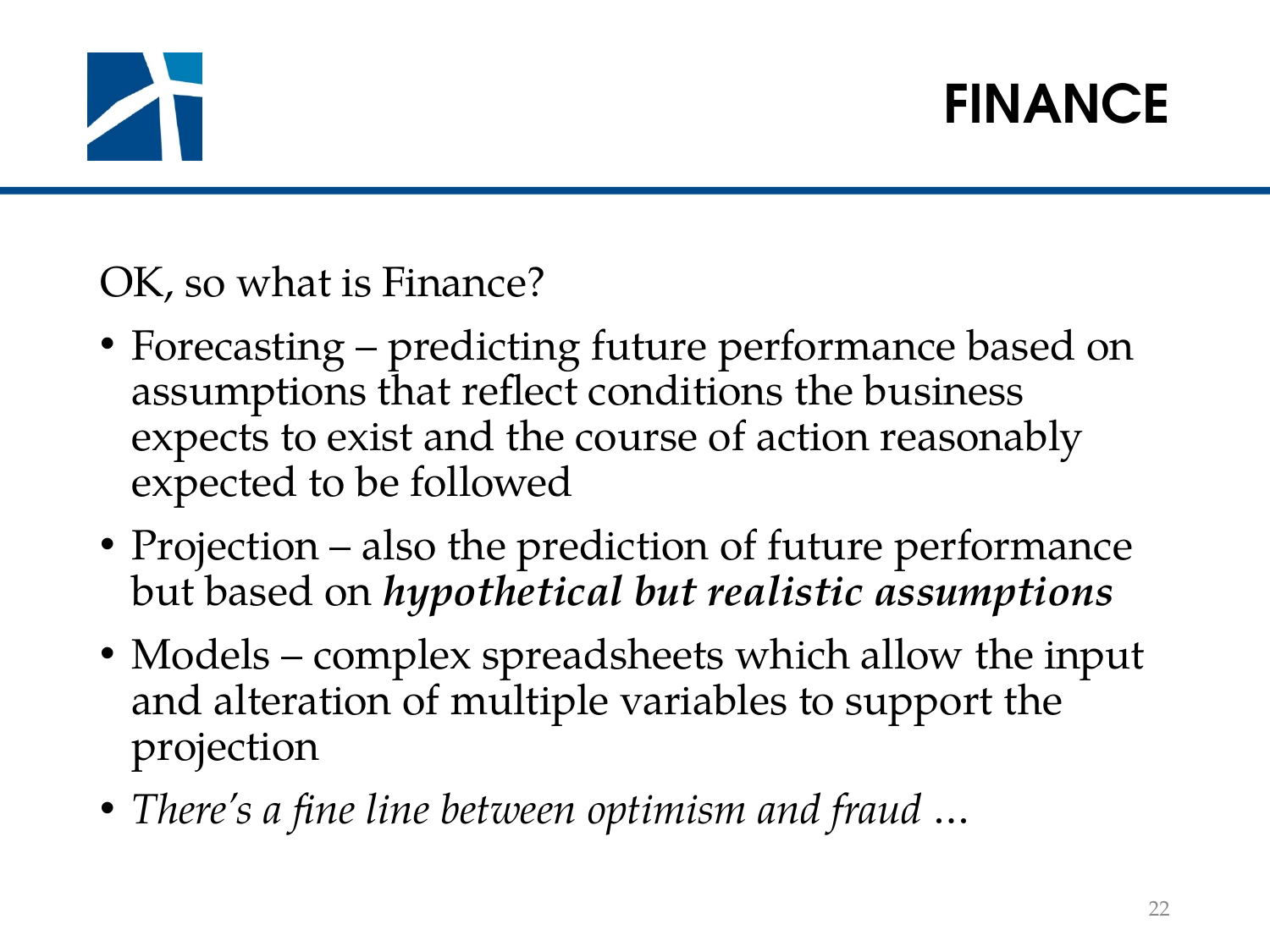

# finance
OK, so what is Finance?
Forecasting – predicting future performance based on assumptions that reflect conditions the business expects to exist and the course of action reasonably expected to be followed
Projection – also the prediction of future performance but based on hypothetical but realistic assumptions
Models – complex spreadsheets which allow the input and alteration of multiple variables to support the projection
There’s a fine line between optimism and fraud …
22